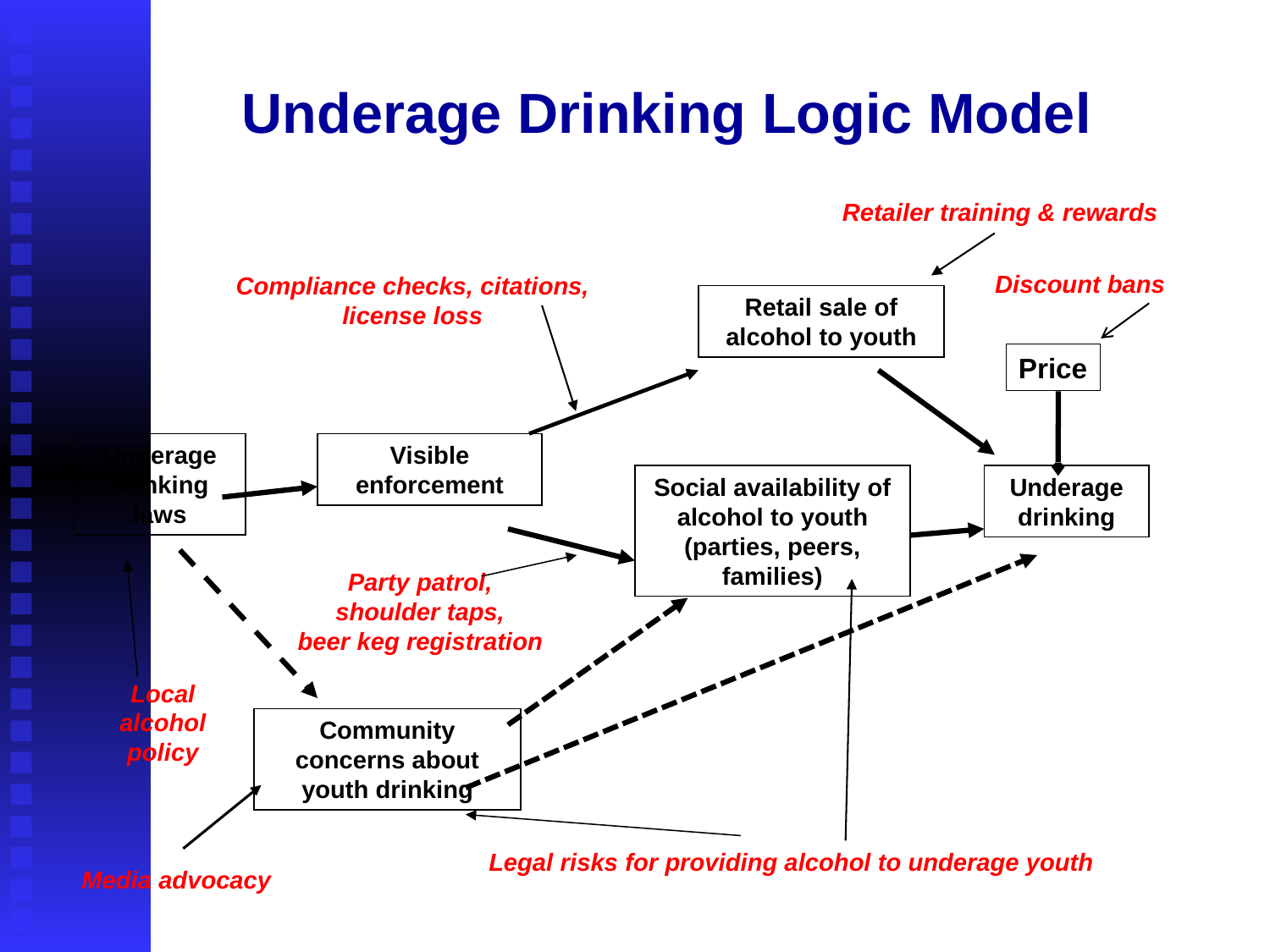

# Underage Drinking Logic Model

Retailer training & rewards

Discount bans
Compliance checks, citations, license loss
Retail sale of alcohol to youth

Price

Underage drinking laws
Visible enforcement
Social availability of alcohol to youth (parties, peers, families)
Underage drinking

Party patrol,
shoulder taps,
beer keg registration

Local alcohol policy
Community concerns about youth drinking

Legal risks for providing alcohol to underage youth
Media advocacy